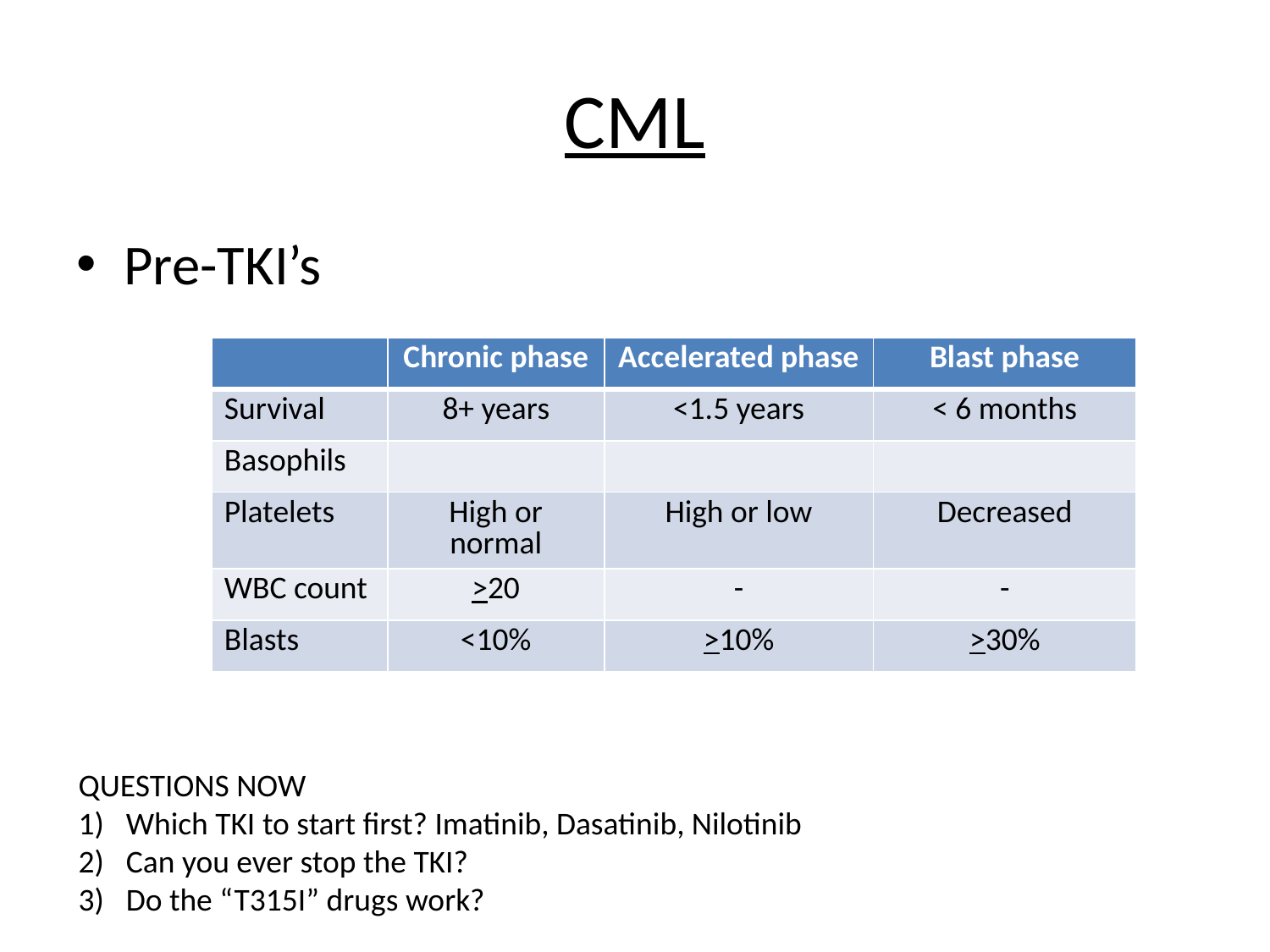

# CML
Pre-TKI’s
|  | Chronic phase | Accelerated phase | Blast phase |
| --- | --- | --- | --- |
| Survival | 8+ years | <1.5 years | < 6 months |
| Basophils |  |  |  |
| Platelets | High or normal | High or low | Decreased |
| WBC count | >20 | - | - |
| Blasts | <10% | >10% | >30% |
QUESTIONS NOW
Which TKI to start first? Imatinib, Dasatinib, Nilotinib
Can you ever stop the TKI?
Do the “T315I” drugs work?